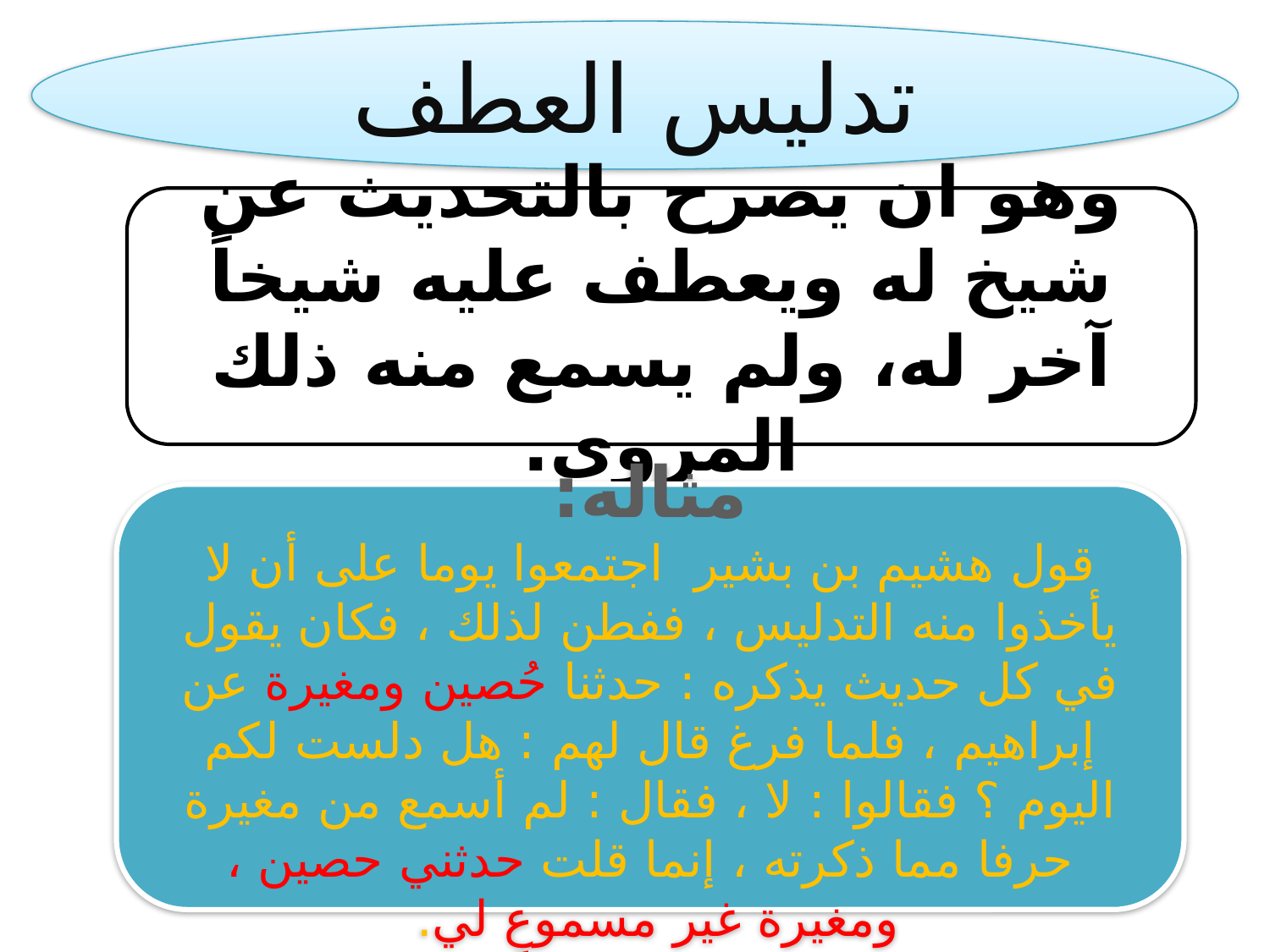

تدليس العطف
وهو ان يصرح بالتحديث عن شيخ له ويعطف عليه شيخاً آخر له، ولم يسمع منه ذلك المروي.
مثاله:
قول هشيم بن بشير  اجتمعوا يوما على أن لا يأخذوا منه التدليس ، ففطن لذلك ، فكان يقول في كل حديث يذكره : حدثنا حُصين ومغيرة عن إبراهيم ، فلما فرغ قال لهم : هل دلست لكم اليوم ؟ فقالوا : لا ، فقال : لم أسمع من مغيرة حرفا مما ذكرته ، إنما قلت حدثني حصين ، ومغيرة غير مسموعٍ لي.